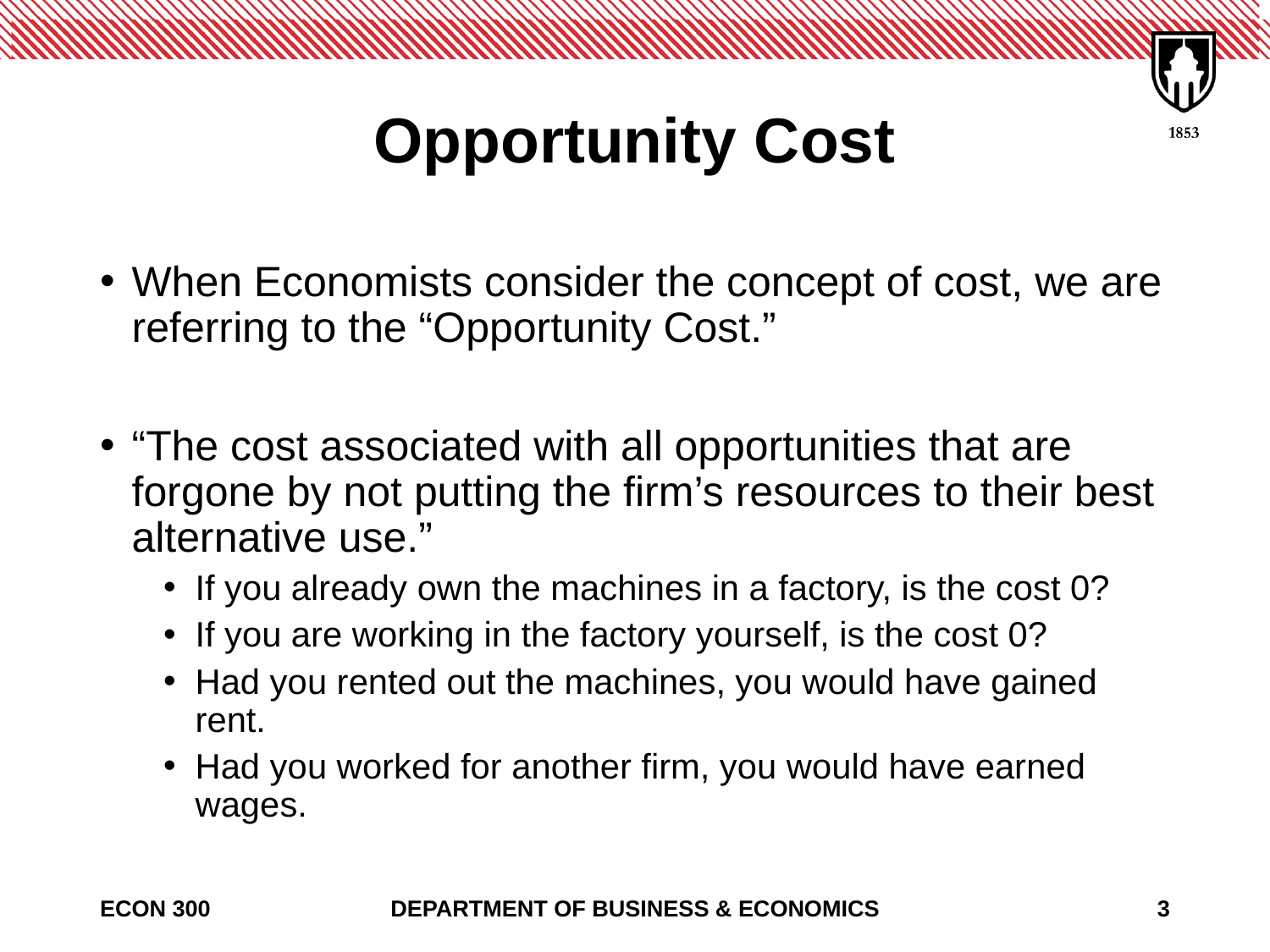

# Opportunity Cost
When Economists consider the concept of cost, we are referring to the “Opportunity Cost.”

“The cost associated with all opportunities that are forgone by not putting the firm’s resources to their best alternative use.”
If you already own the machines in a factory, is the cost 0?
If you are working in the factory yourself, is the cost 0?
Had you rented out the machines, you would have gained rent.
Had you worked for another firm, you would have earned wages.
ECON 300
DEPARTMENT OF BUSINESS & ECONOMICS
3